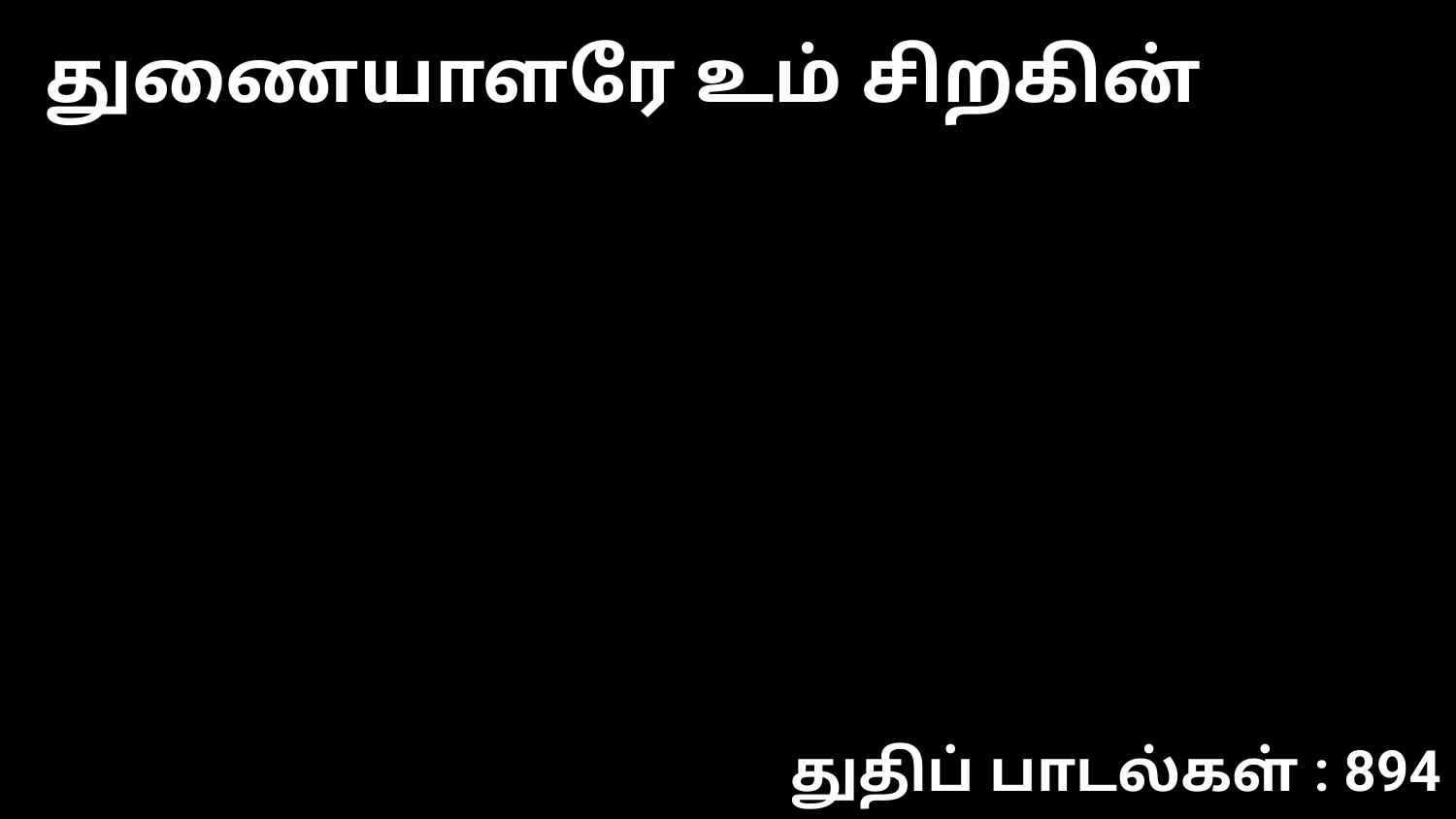

துணையாளரே உம் சிறகின்
துதிப் பாடல்கள் : 894